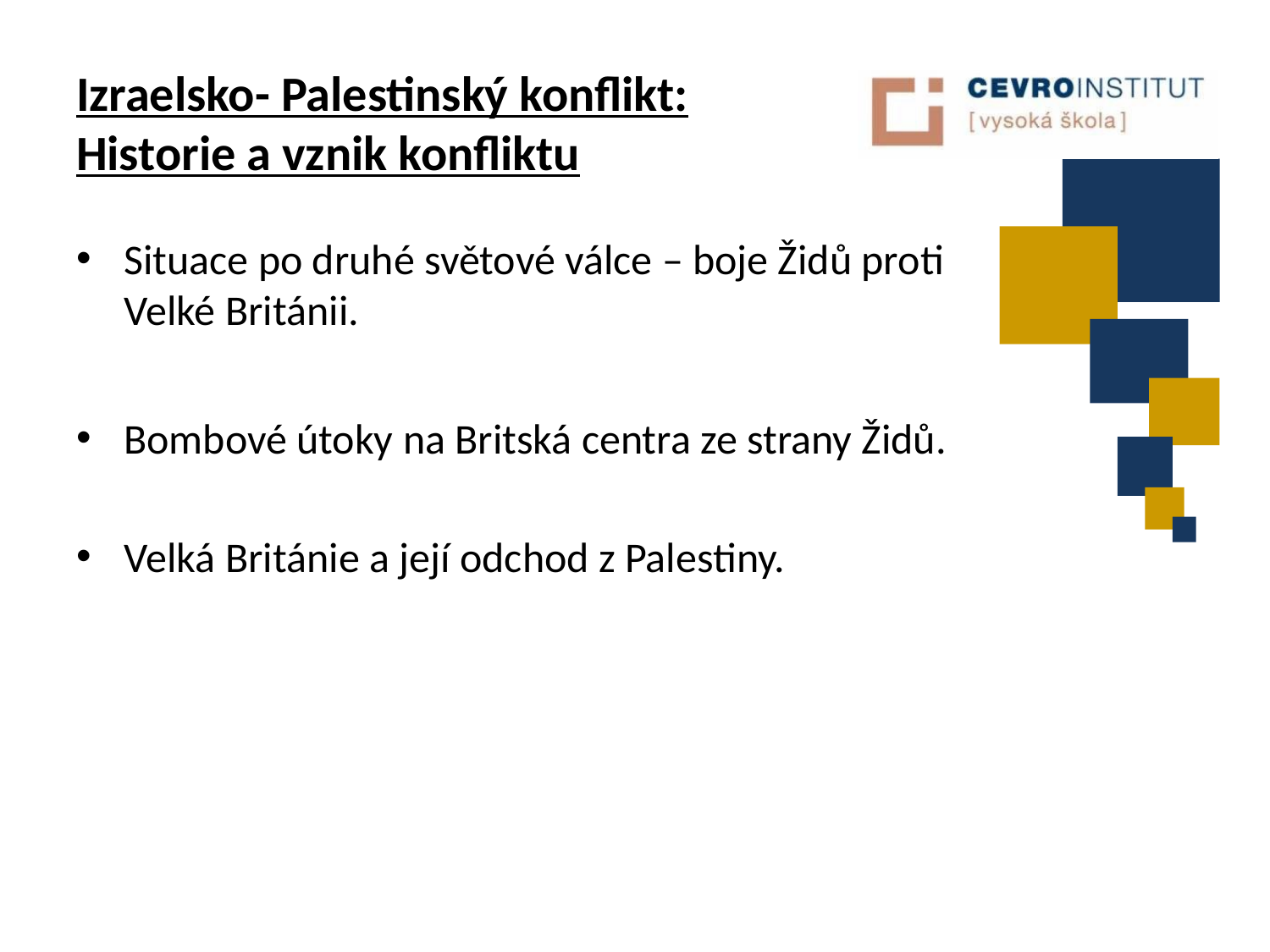

# Izraelsko- Palestinský konflikt: Historie a vznik konfliktu
Situace po druhé světové válce – boje Židů proti Velké Británii.

Bombové útoky na Britská centra ze strany Židů.

Velká Británie a její odchod z Palestiny.